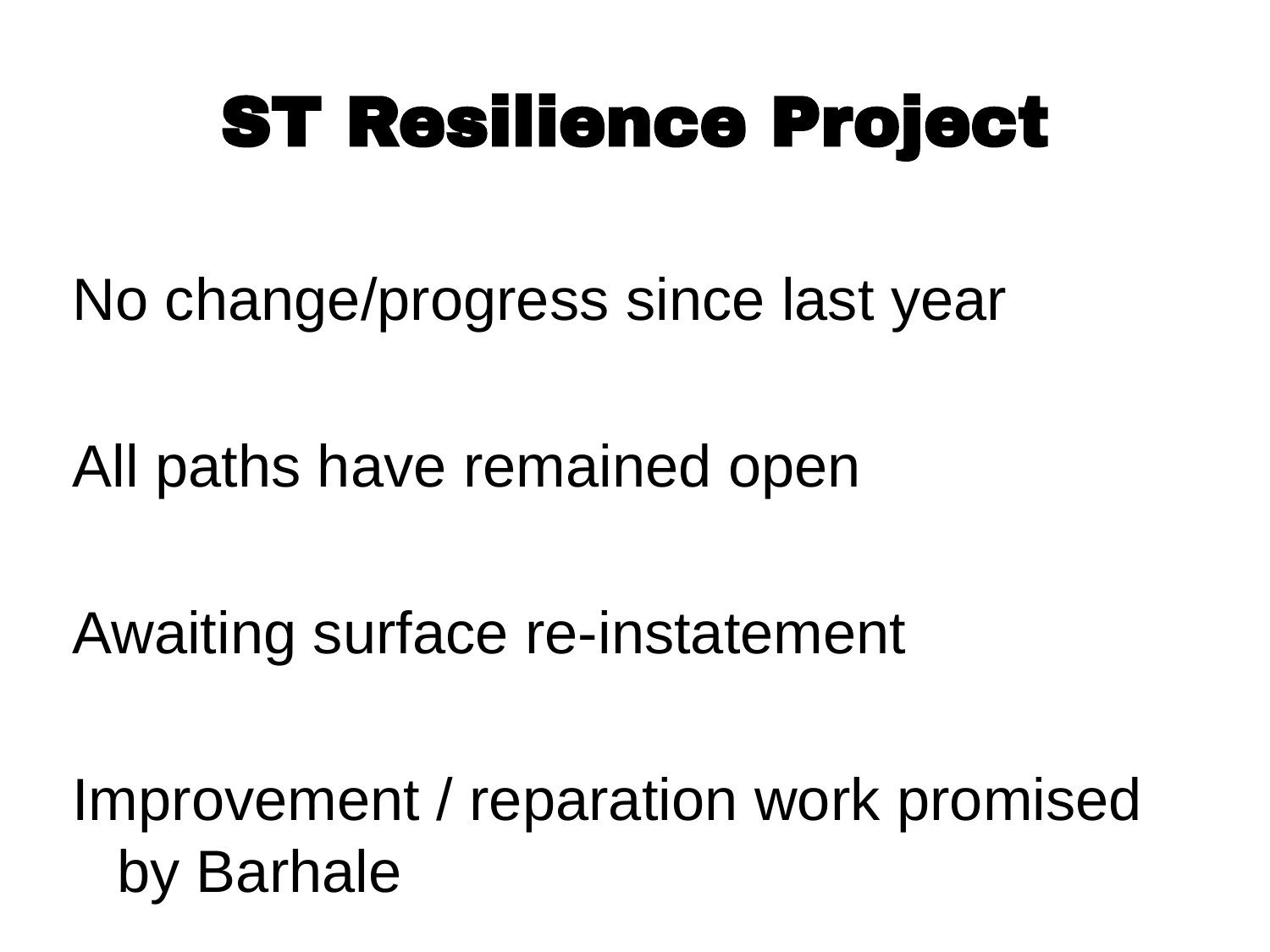

# ST Resilience Project

No change/progress since last year

All paths have remained open

Awaiting surface re-instatement

Improvement / reparation work promised by Barhale